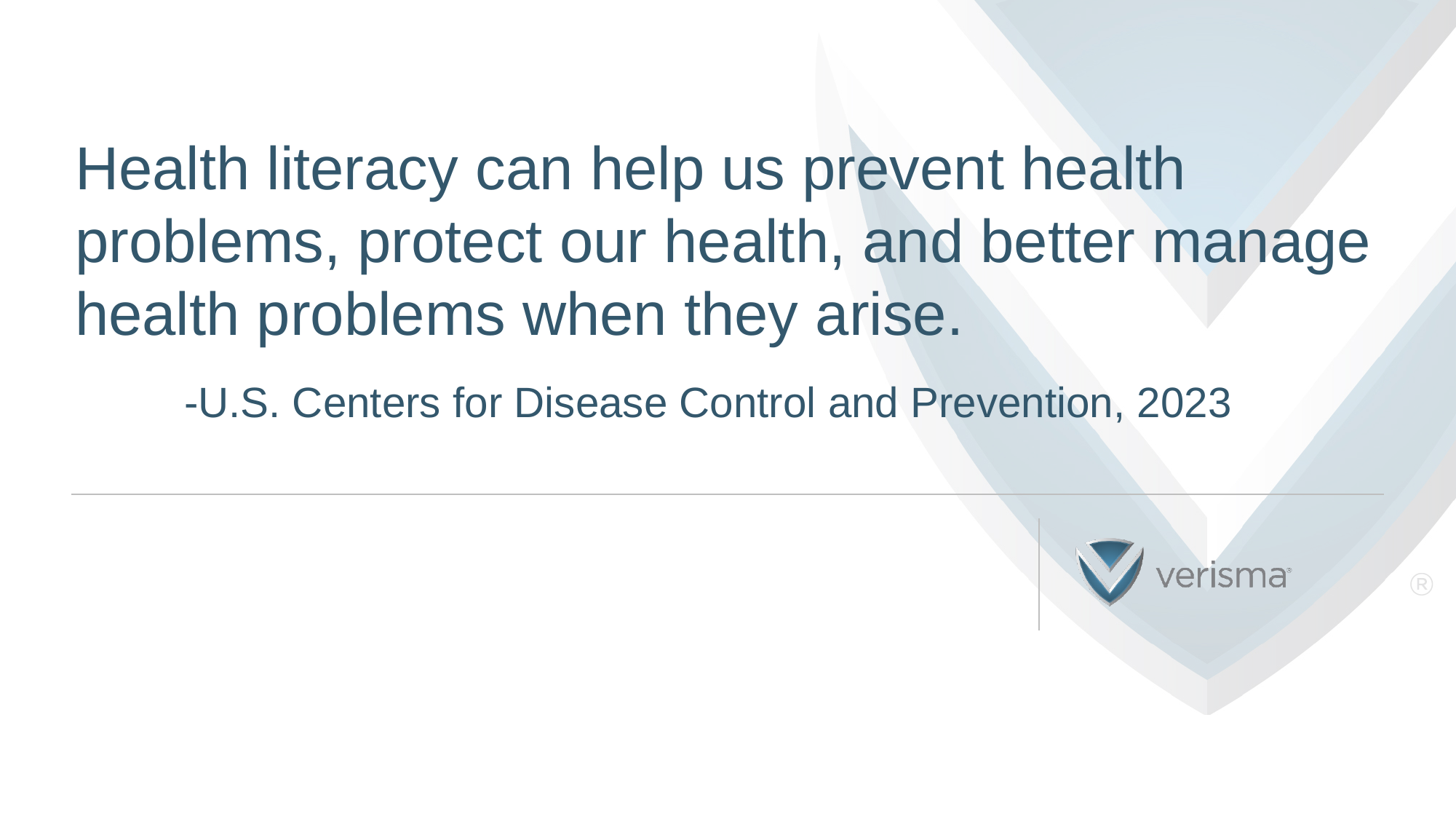

Health literacy can help us prevent health problems, protect our health, and better manage health problems when they arise.
	-U.S. Centers for Disease Control and Prevention, 2023